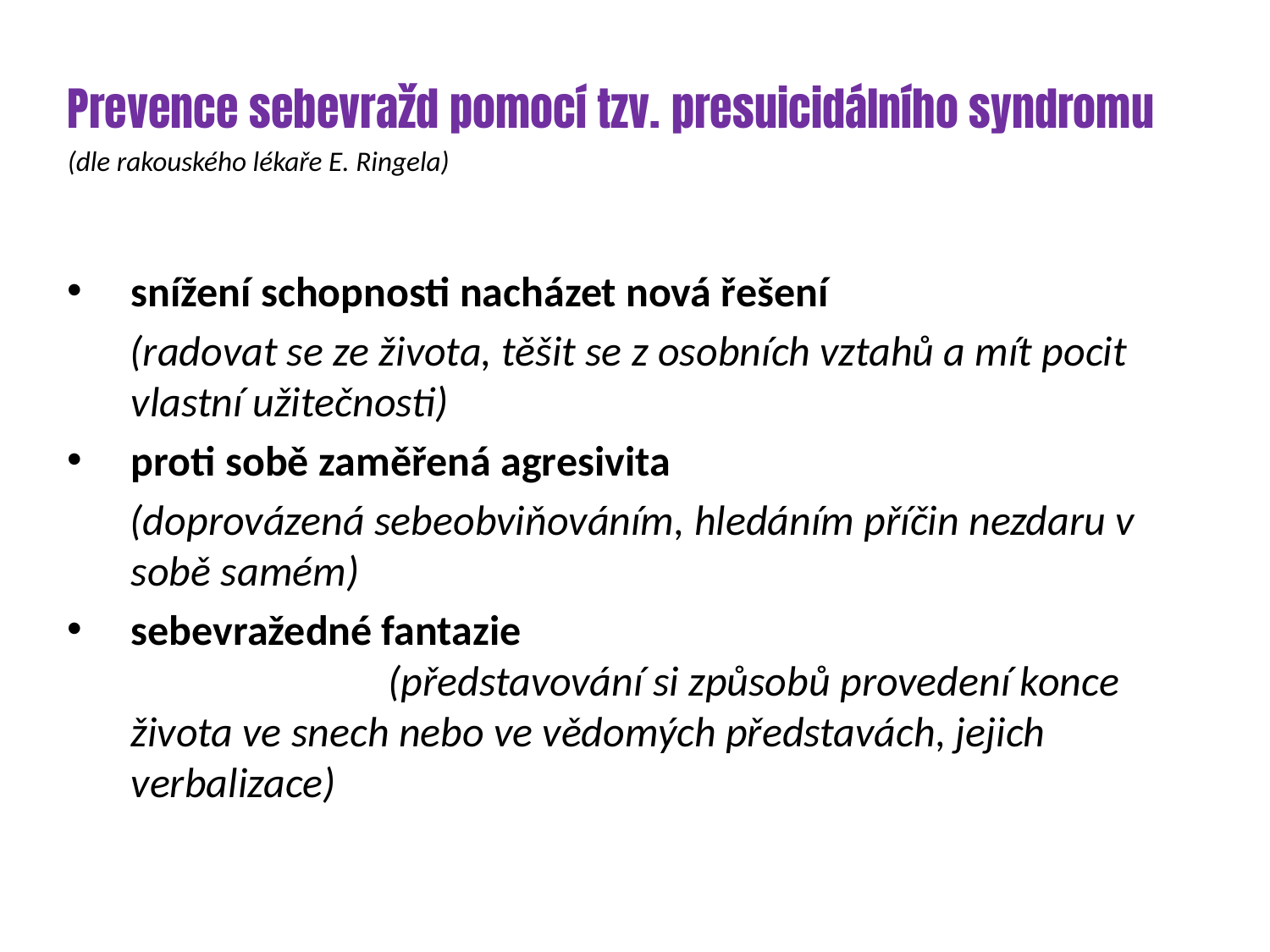

Prevence sebevražd pomocí tzv. presuicidálního syndromu
(dle rakouského lékaře E. Ringela)

snížení schopnosti nacházet nová řešení
(radovat se ze života, těšit se z osobních vztahů a mít pocit vlastní užitečnosti)
proti sobě zaměřená agresivita
(doprovázená sebeobviňováním, hledáním příčin nezdaru v sobě samém)
sebevražedné fantazie                                                                                                     (představování si způsobů provedení konce života ve snech nebo ve vědomých představách, jejich verbalizace)